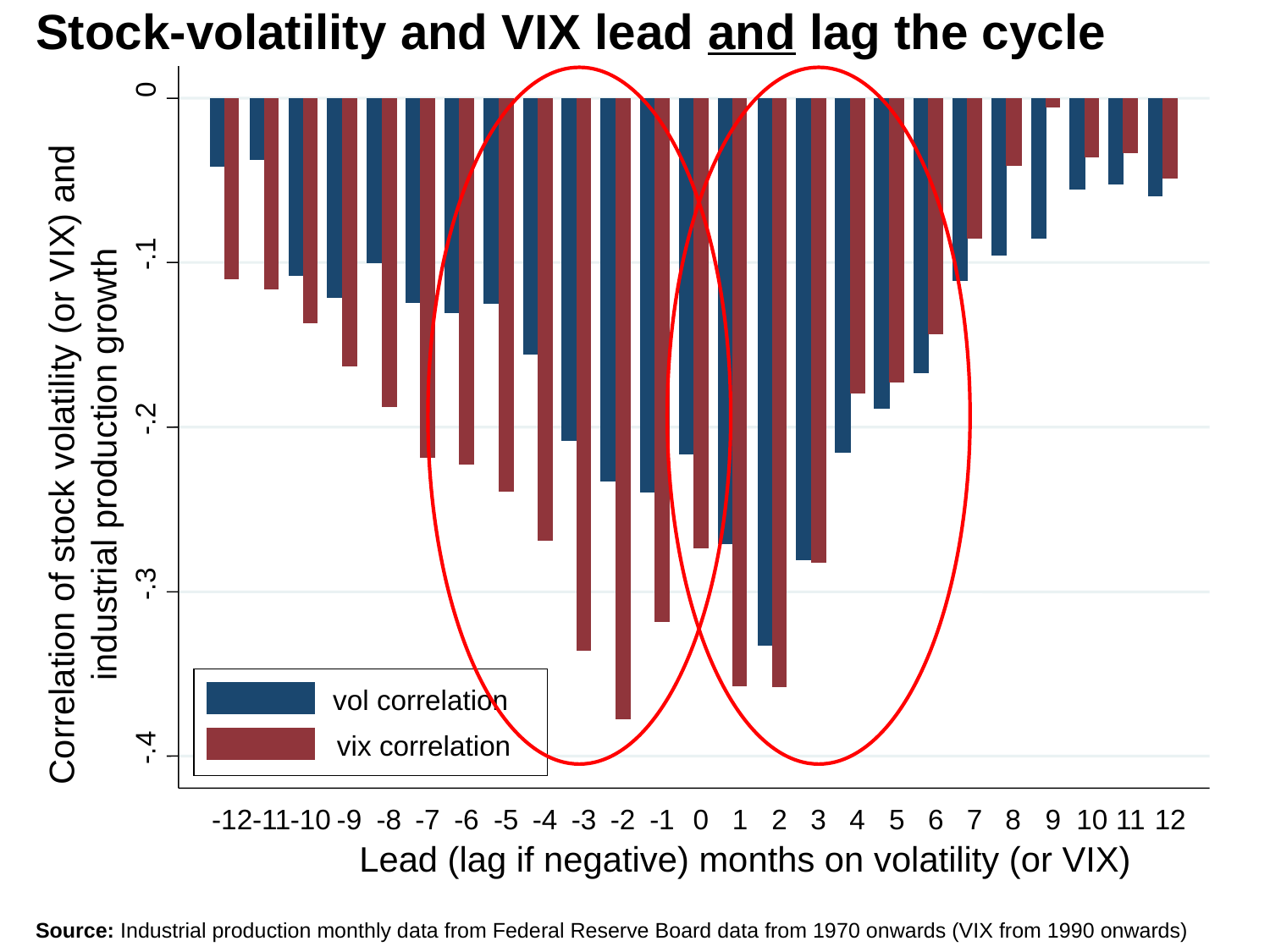

Stock-volatility and VIX lead and lag the cycle

0

-.1

-.2
Correlation of stock volatility (or VIX) and
industrial production growth

-.3

vol correlation

vix correlation

-.4

-12
-11
-10
-9
-8
-7
-6
-5
-4
-3
-2
-1
0
1
2
3
4
5
6
7
8
9
10
11
12
Lead (lag if negative) months on volatility (or VIX)
Source: Industrial production monthly data from Federal Reserve Board data from 1970 onwards (VIX from 1990 onwards)